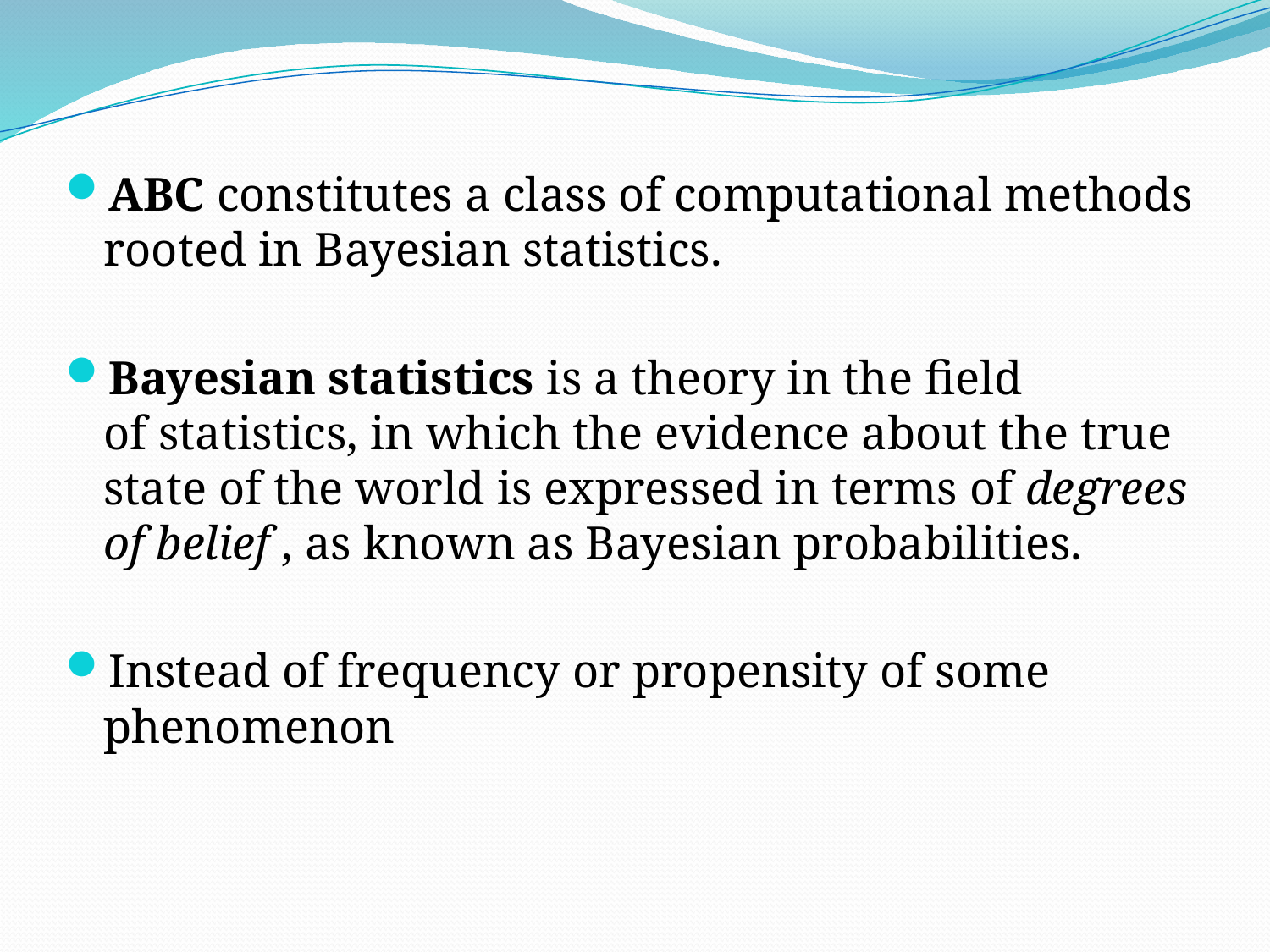

#
ABC constitutes a class of computational methods rooted in Bayesian statistics.

Bayesian statistics is a theory in the field of statistics, in which the evidence about the true state of the world is expressed in terms of degrees of belief , as known as Bayesian probabilities.

Instead of frequency or propensity of some phenomenon